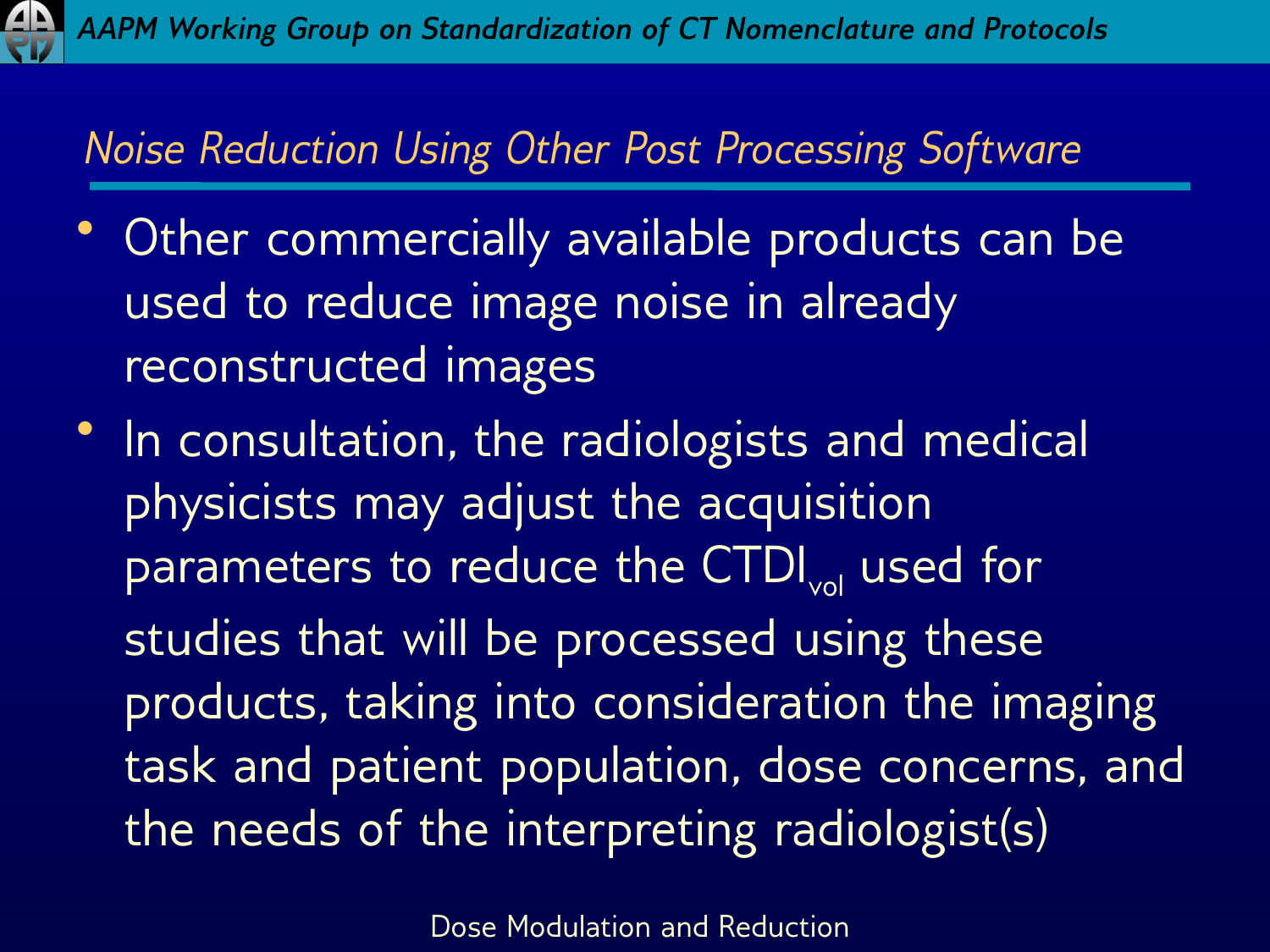

# Noise Reduction Using Other Post Processing Software
Other commercially available products can be used to reduce image noise in already reconstructed images
In consultation, the radiologists and medical physicists may adjust the acquisition parameters to reduce the CTDIvol used for studies that will be processed using these products, taking into consideration the imaging task and patient population, dose concerns, and the needs of the interpreting radiologist(s)
Dose Modulation and Reduction